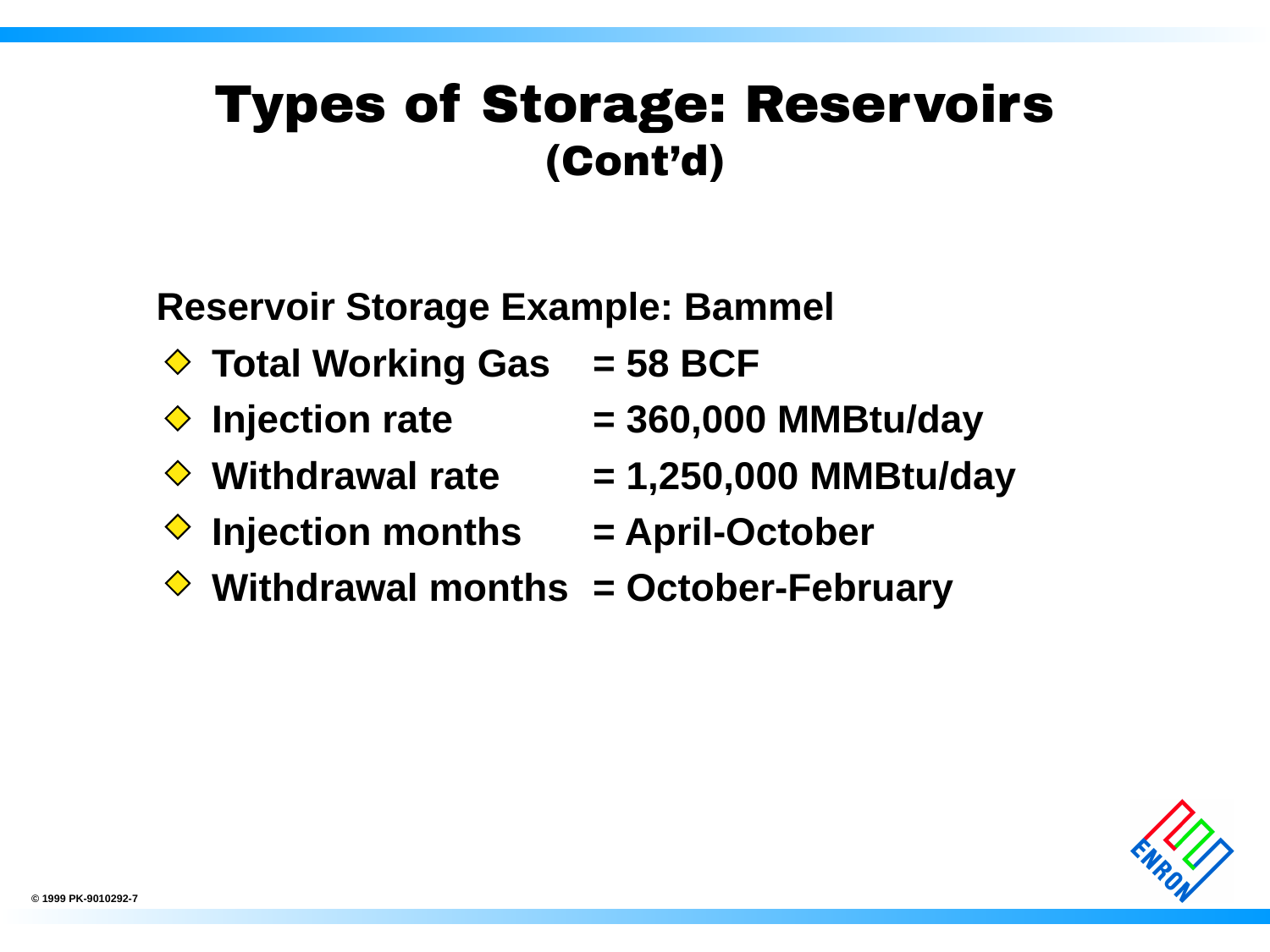

# Types of Storage: Reservoirs (Cont’d)
	Reservoir Storage Example: Bammel
Total Working Gas 	= 58 BCF
Injection rate		= 360,000 MMBtu/day
Withdrawal rate	= 1,250,000 MMBtu/day
Injection months	= April-October
Withdrawal months	= October-February